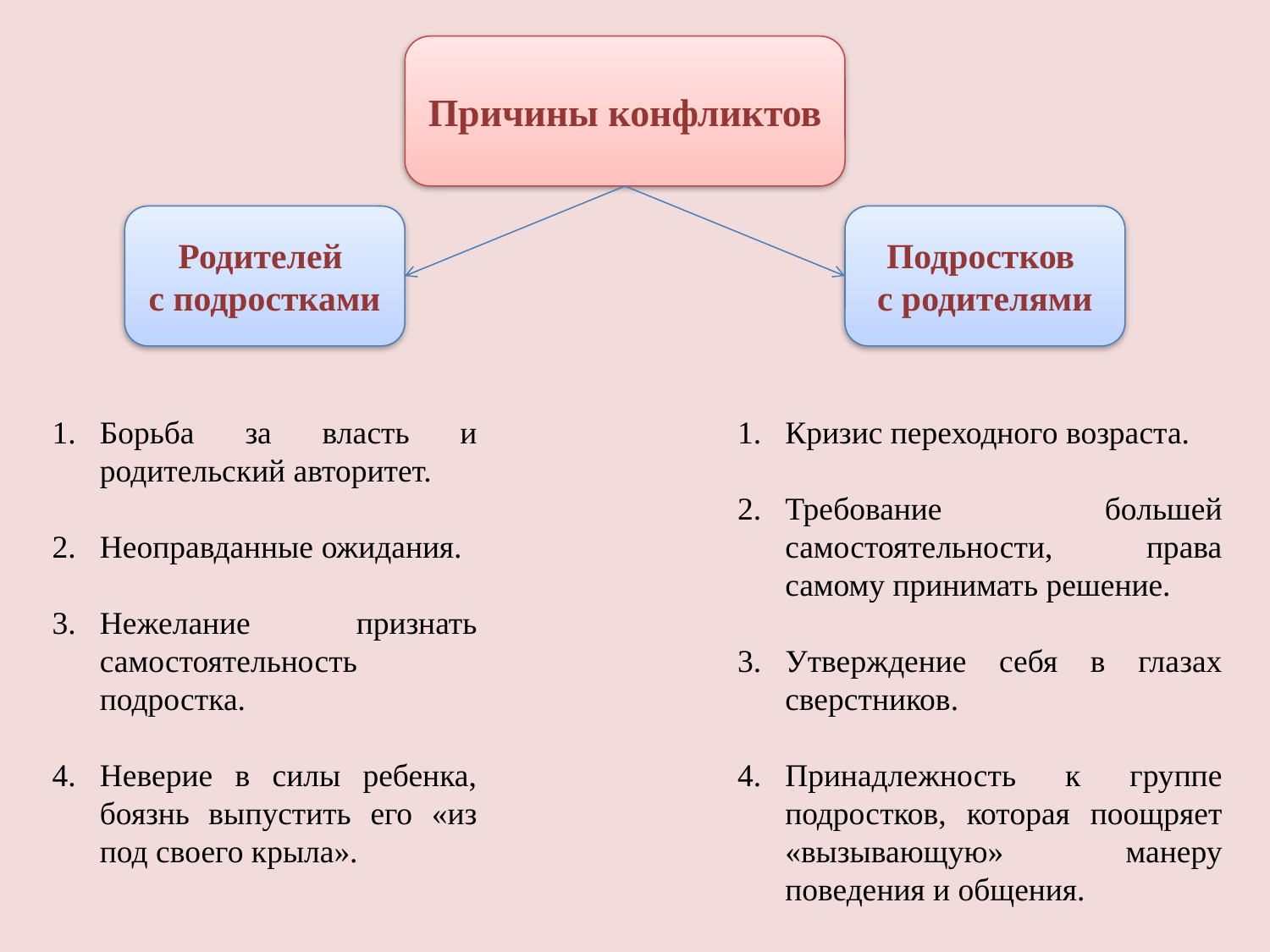

Причины конфликтов
Родителей
с подростками
Подростков
с родителями
Борьба за власть и родительский авторитет.

Неоправданные ожидания.

Нежелание признать самостоятельность подростка.

Неверие в силы ребенка, боязнь выпустить его «из под своего крыла».
Кризис переходного возраста.

Требование большей самостоятельности, права самому принимать решение.

Утверждение себя в глазах сверстников.

Принадлежность к группе подростков, которая поощряет «вызывающую» манеру поведения и общения.